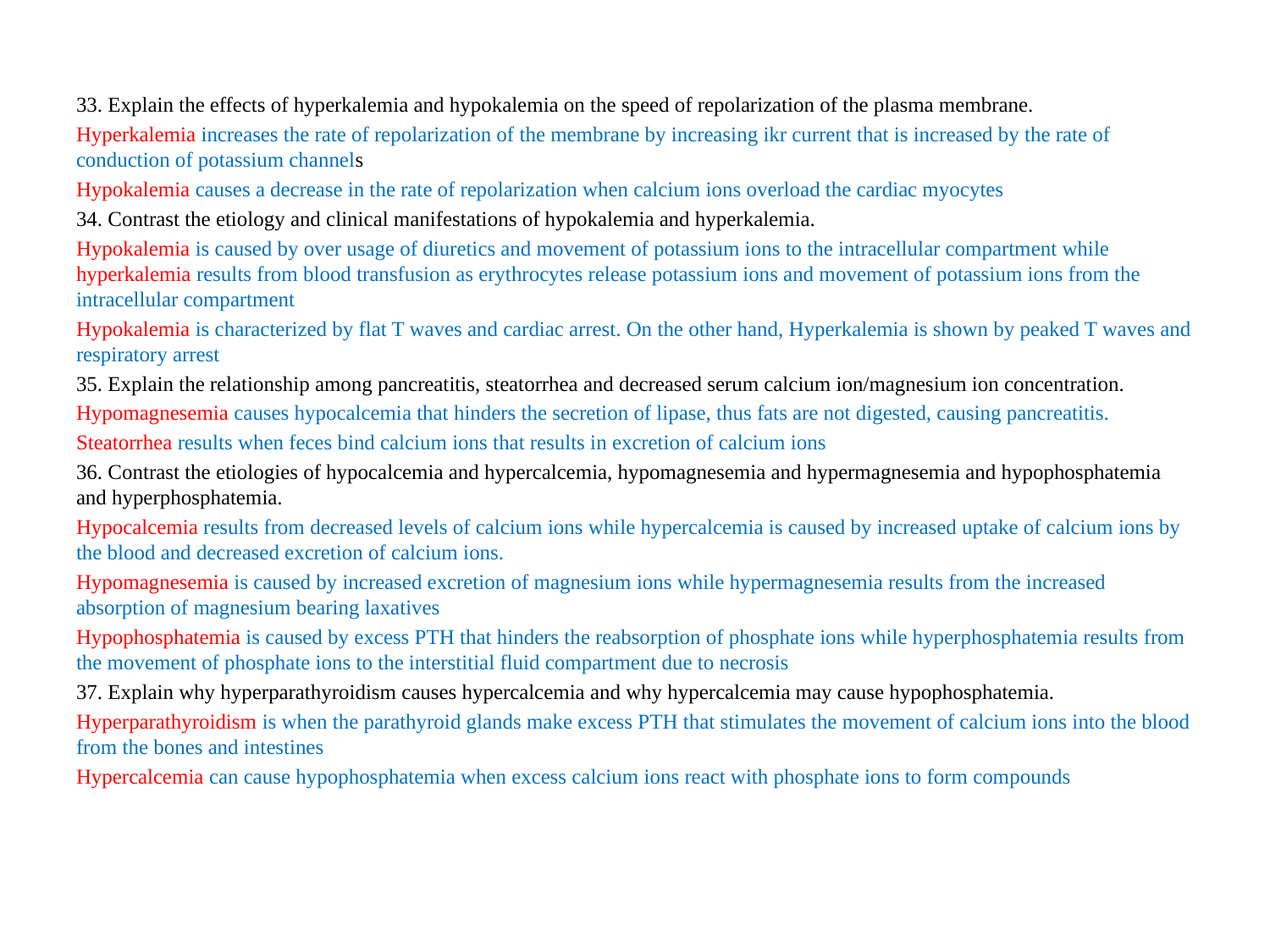

33. Explain the effects of hyperkalemia and hypokalemia on the speed of repolarization of the plasma membrane.
Hyperkalemia increases the rate of repolarization of the membrane by increasing ikr current that is increased by the rate of conduction of potassium channels
Hypokalemia causes a decrease in the rate of repolarization when calcium ions overload the cardiac myocytes
34. Contrast the etiology and clinical manifestations of hypokalemia and hyperkalemia.
Hypokalemia is caused by over usage of diuretics and movement of potassium ions to the intracellular compartment while hyperkalemia results from blood transfusion as erythrocytes release potassium ions and movement of potassium ions from the intracellular compartment
Hypokalemia is characterized by flat T waves and cardiac arrest. On the other hand, Hyperkalemia is shown by peaked T waves and respiratory arrest
35. Explain the relationship among pancreatitis, steatorrhea and decreased serum calcium ion/magnesium ion concentration.
Hypomagnesemia causes hypocalcemia that hinders the secretion of lipase, thus fats are not digested, causing pancreatitis.
Steatorrhea results when feces bind calcium ions that results in excretion of calcium ions
36. Contrast the etiologies of hypocalcemia and hypercalcemia, hypomagnesemia and hypermagnesemia and hypophosphatemia and hyperphosphatemia.
Hypocalcemia results from decreased levels of calcium ions while hypercalcemia is caused by increased uptake of calcium ions by the blood and decreased excretion of calcium ions.
Hypomagnesemia is caused by increased excretion of magnesium ions while hypermagnesemia results from the increased absorption of magnesium bearing laxatives
Hypophosphatemia is caused by excess PTH that hinders the reabsorption of phosphate ions while hyperphosphatemia results from the movement of phosphate ions to the interstitial fluid compartment due to necrosis
37. Explain why hyperparathyroidism causes hypercalcemia and why hypercalcemia may cause hypophosphatemia.
Hyperparathyroidism is when the parathyroid glands make excess PTH that stimulates the movement of calcium ions into the blood from the bones and intestines
Hypercalcemia can cause hypophosphatemia when excess calcium ions react with phosphate ions to form compounds